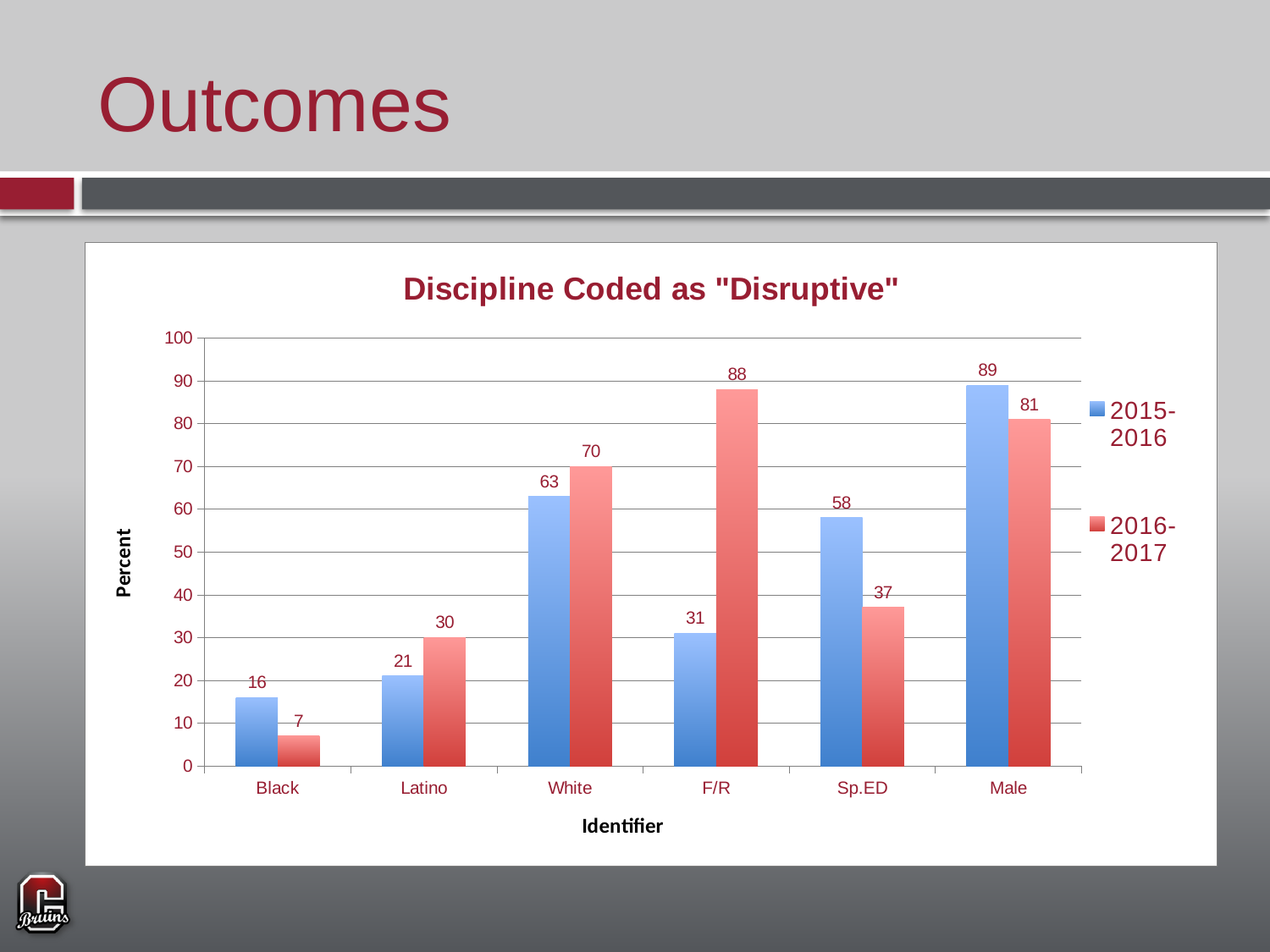

# Outcomes

### Chart: Discipline Coded as "Disruptive"

| Category | 2015-2016 | 2016-2017 |
|---|---|---|
| Black | 16.0 | 7.0 |
| Latino | 21.0 | 30.0 |
| White | 63.0 | 70.0 |
| F/R | 31.0 | 88.0 |
| Sp.ED | 58.0 | 37.0 |
| Male | 89.0 | 81.0 |